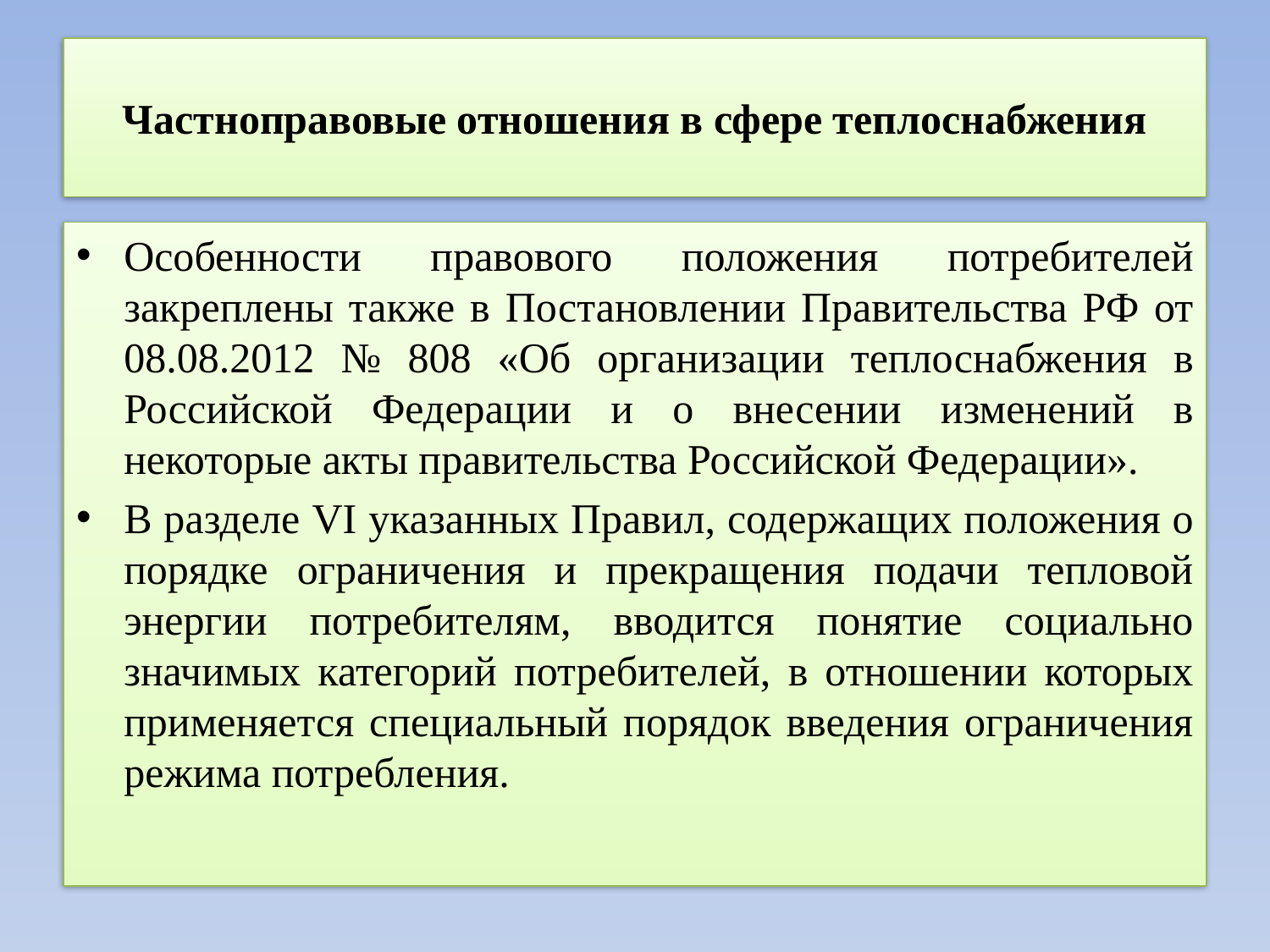

# Частноправовые отношения в сфере теплоснабжения
Особенности правового положения потребителей закреплены также в Постановлении Правительства РФ от 08.08.2012 № 808 «Об организации теплоснабжения в Российской Федерации и о внесении изменений в некоторые акты правительства Российской Федерации».
В разделе VI указанных Правил, содержащих положения о порядке ограничения и прекращения подачи тепловой энергии потребителям, вводится понятие социально значимых категорий потребителей, в отношении которых применяется специальный порядок введения ограничения режима потребления.